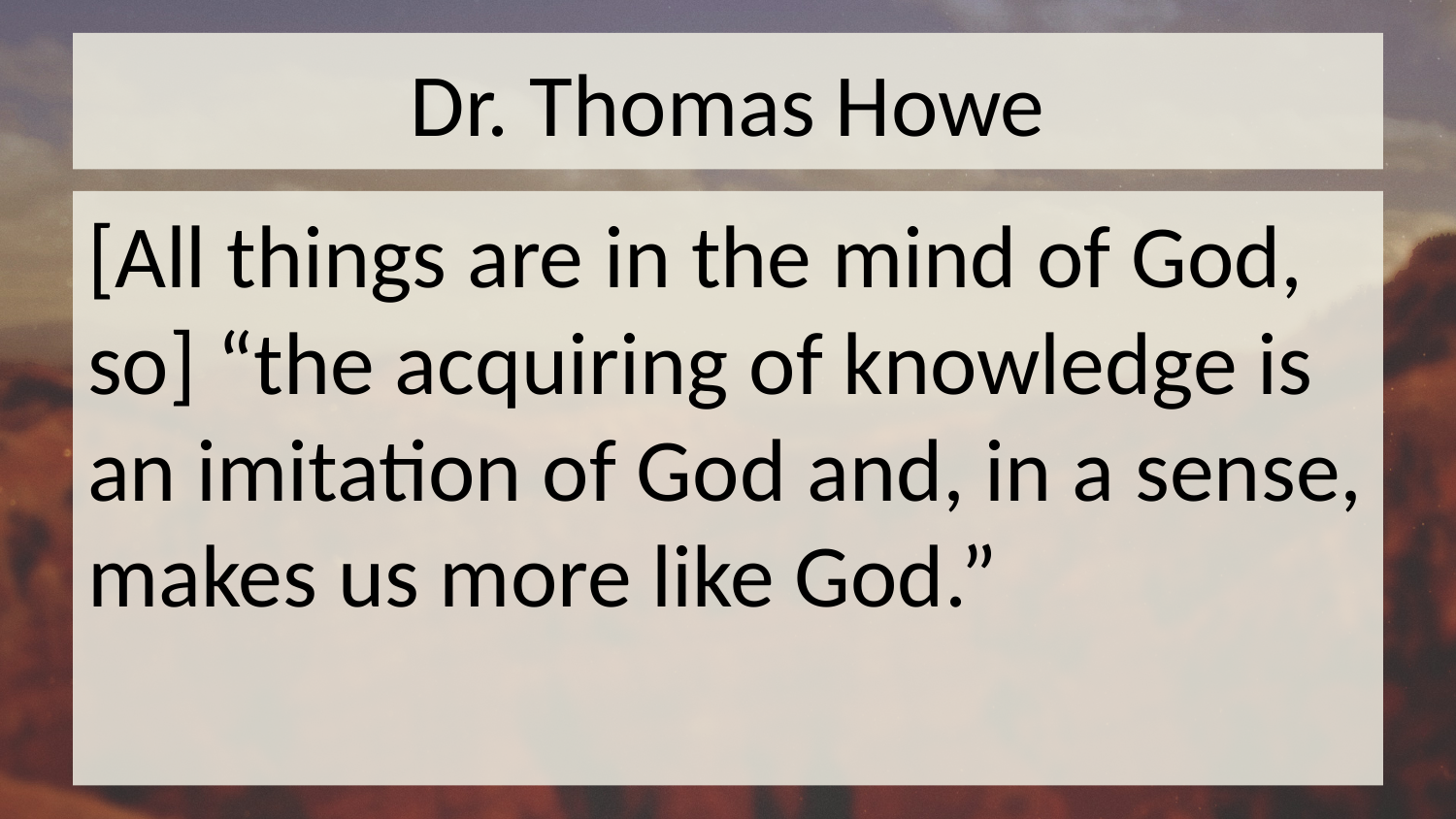

# Dr. Thomas Howe
[All things are in the mind of God, so] “the acquiring of knowledge is an imitation of God and, in a sense, makes us more like God.”